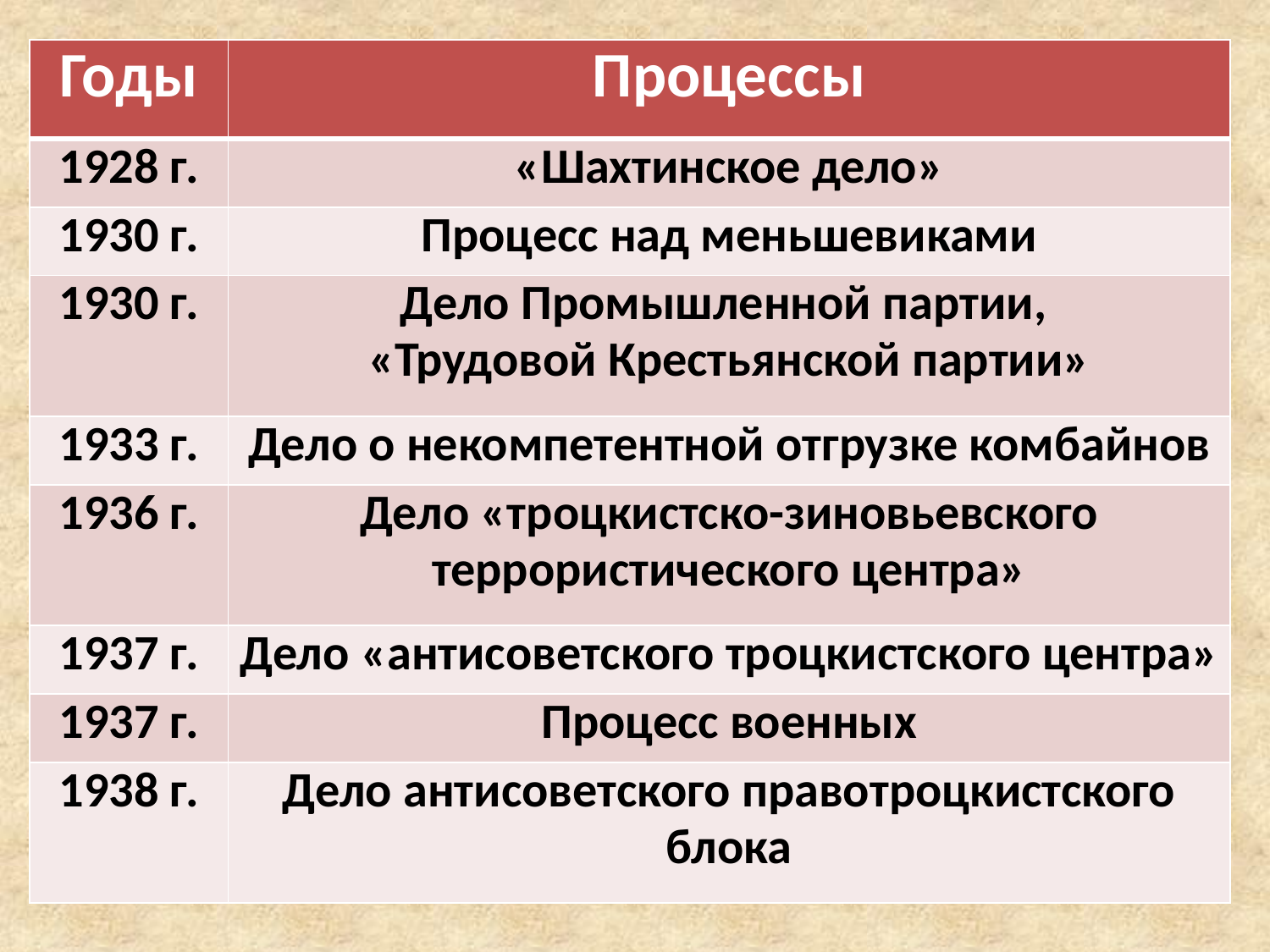

| Годы | Процессы |
| --- | --- |
| 1928 г. | «Шахтинское дело» |
| 1930 г. | Процесс над меньшевиками |
| 1930 г. | Дело Промышленной партии, «Трудовой Крестьянской партии» |
| 1933 г. | Дело о некомпетентной отгрузке комбайнов |
| 1936 г. | Дело «троцкистско-зиновьевского террористического центра» |
| 1937 г. | Дело «антисоветского троцкистского центра» |
| 1937 г. | Процесс военных |
| 1938 г. | Дело антисоветского правотроцкистского блока |